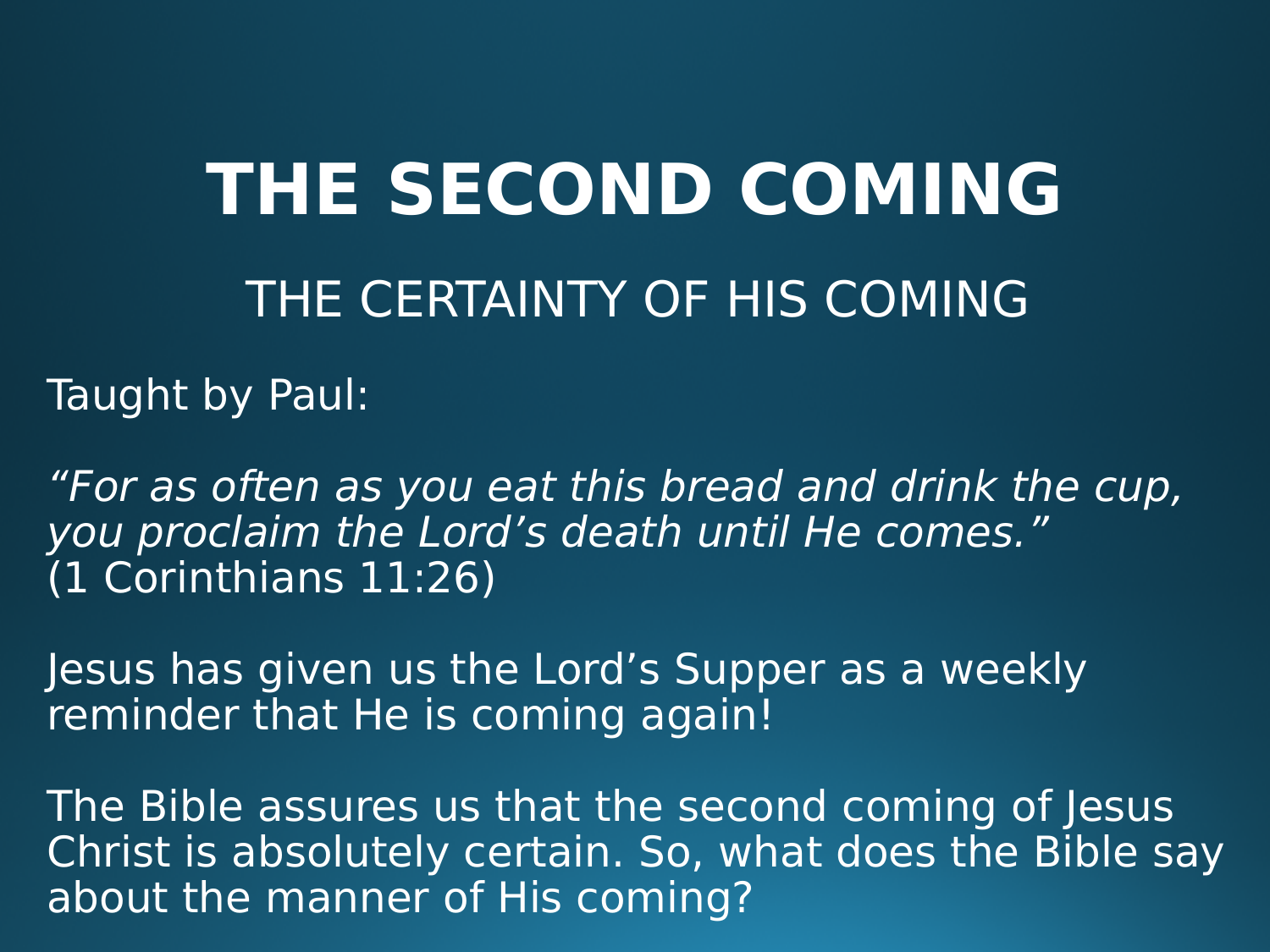

# THE SECOND COMING
THE CERTAINTY OF HIS COMING

Taught by Paul:

“For as often as you eat this bread and drink the cup, you proclaim the Lord’s death until He comes.”
(1 Corinthians 11:26)

Jesus has given us the Lord’s Supper as a weekly reminder that He is coming again!

The Bible assures us that the second coming of Jesus Christ is absolutely certain. So, what does the Bible say about the manner of His coming?